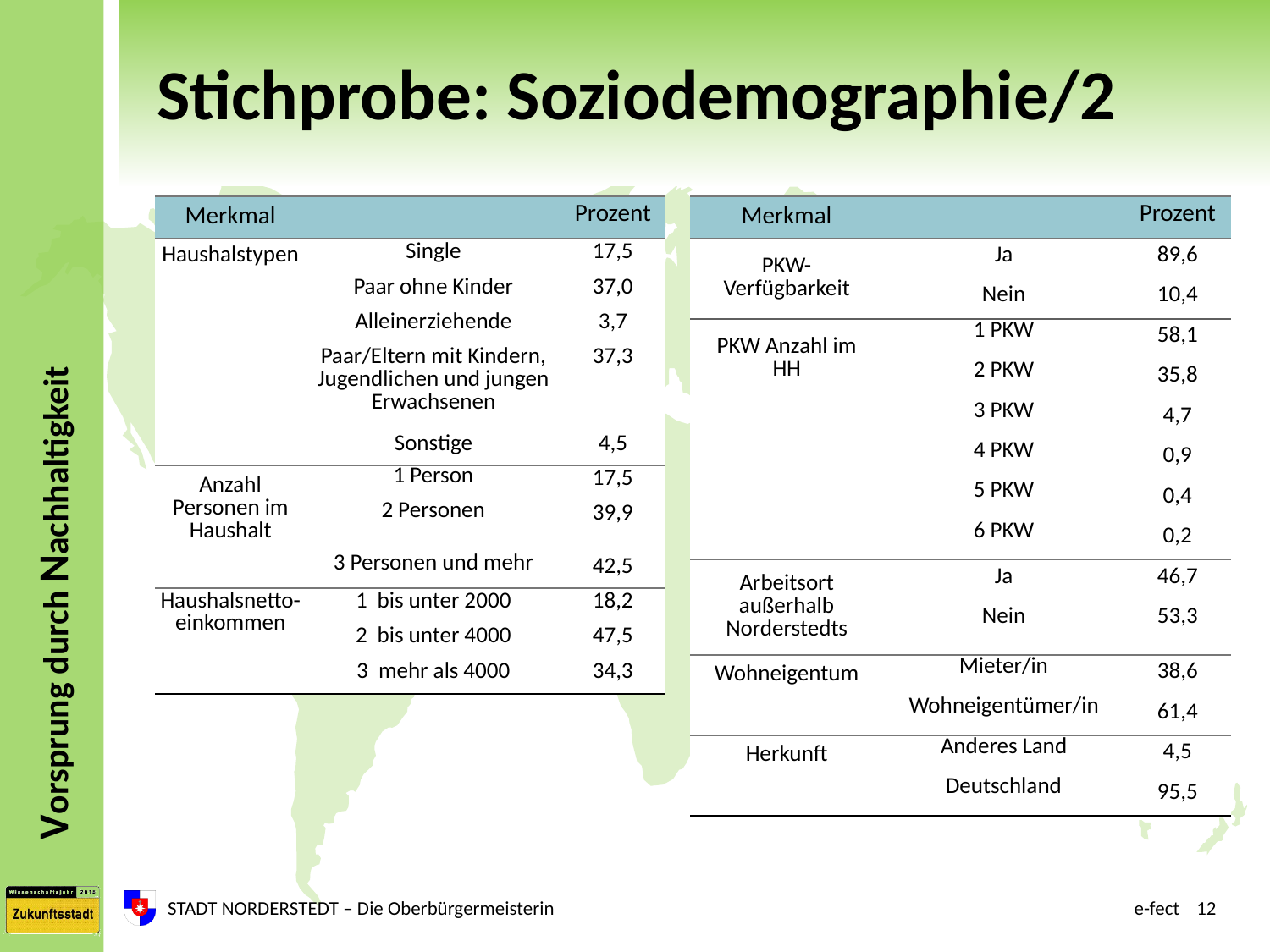

# Stichprobe: Soziodemographie/2
| Merkmal |  | Prozent |
| --- | --- | --- |
| Haushalstypen | Single | 17,5 |
|  | Paar ohne Kinder | 37,0 |
|  | Alleinerziehende | 3,7 |
|  | Paar/Eltern mit Kindern, Jugendlichen und jungen Erwachsenen | 37,3 |
|  | Sonstige | 4,5 |
| Anzahl Personen im Haushalt | 1 Person | 17,5 |
|  | 2 Personen | 39,9 |
|  | 3 Personen und mehr | 42,5 |
| Haushalsnetto- einkommen | 1 bis unter 2000 | 18,2 |
|  | 2 bis unter 4000 | 47,5 |
|  | 3 mehr als 4000 | 34,3 |
| Merkmal |  | Prozent |
| --- | --- | --- |
| PKW-Verfügbarkeit | Ja | 89,6 |
|  | Nein | 10,4 |
| PKW Anzahl im HH | 1 PKW | 58,1 |
|  | 2 PKW | 35,8 |
|  | 3 PKW | 4,7 |
|  | 4 PKW | 0,9 |
|  | 5 PKW | 0,4 |
|  | 6 PKW | 0,2 |
| Arbeitsort außerhalb Norderstedts | Ja | 46,7 |
|  | Nein | 53,3 |
| Wohneigentum | Mieter/in | 38,6 |
|  | Wohneigentümer/in | 61,4 |
| Herkunft | Anderes Land | 4,5 |
|  | Deutschland | 95,5 |
STADT NORDERSTEDT – Die Oberbürgermeisterin